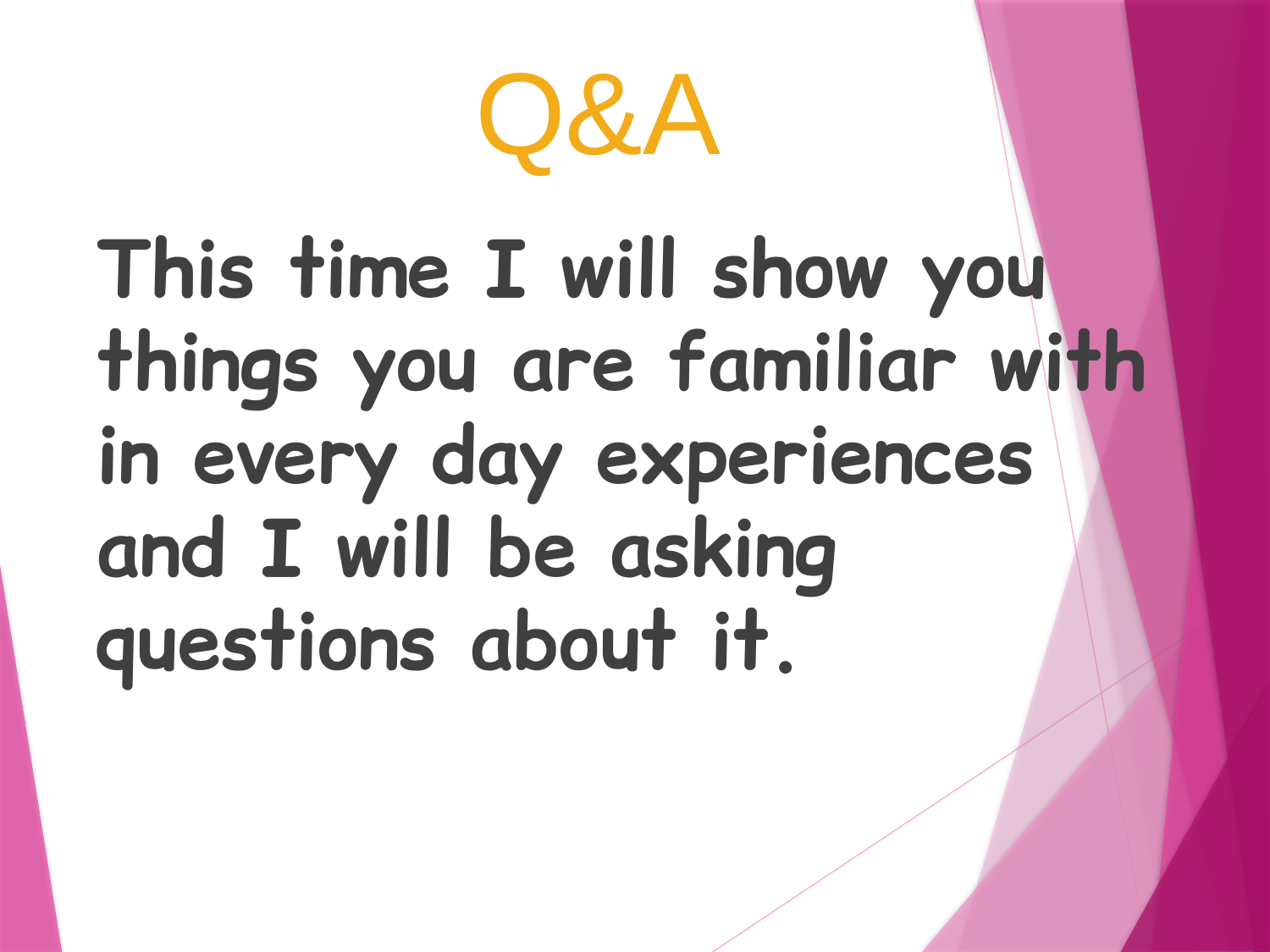

Q&A
This time I will show you things you are familiar with in every day experiences and I will be asking questions about it.